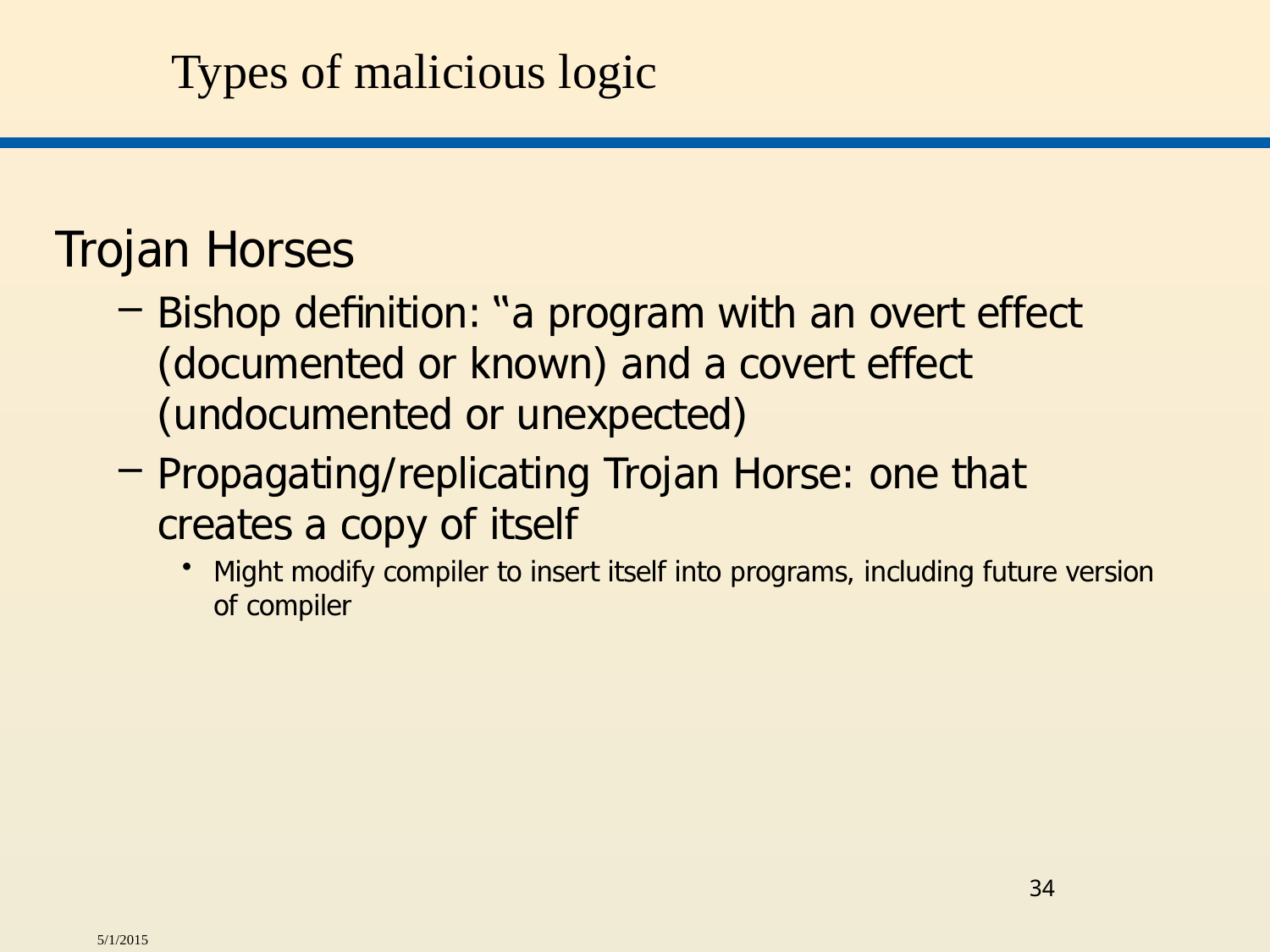

# Types of malicious logic
Trojan Horses
Bishop definition: “a program with an overt effect (documented or known) and a covert effect (undocumented or unexpected)
Propagating/replicating Trojan Horse: one that creates a copy of itself
Might modify compiler to insert itself into programs, including future version of compiler
34

5/1/2015